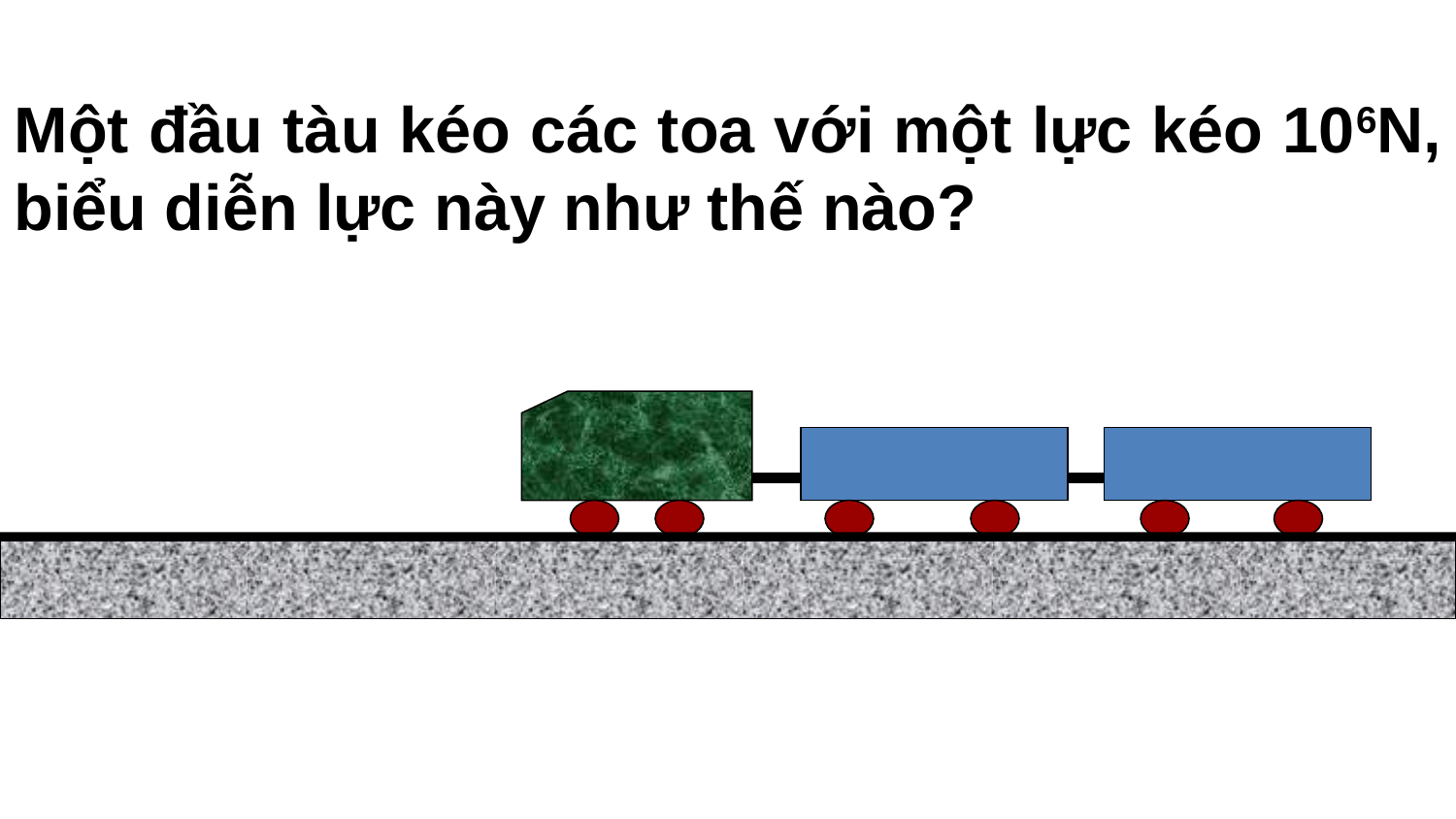

Một đầu tàu kéo các toa với một lực kéo 106N, biểu diễn lực này như thế nào?